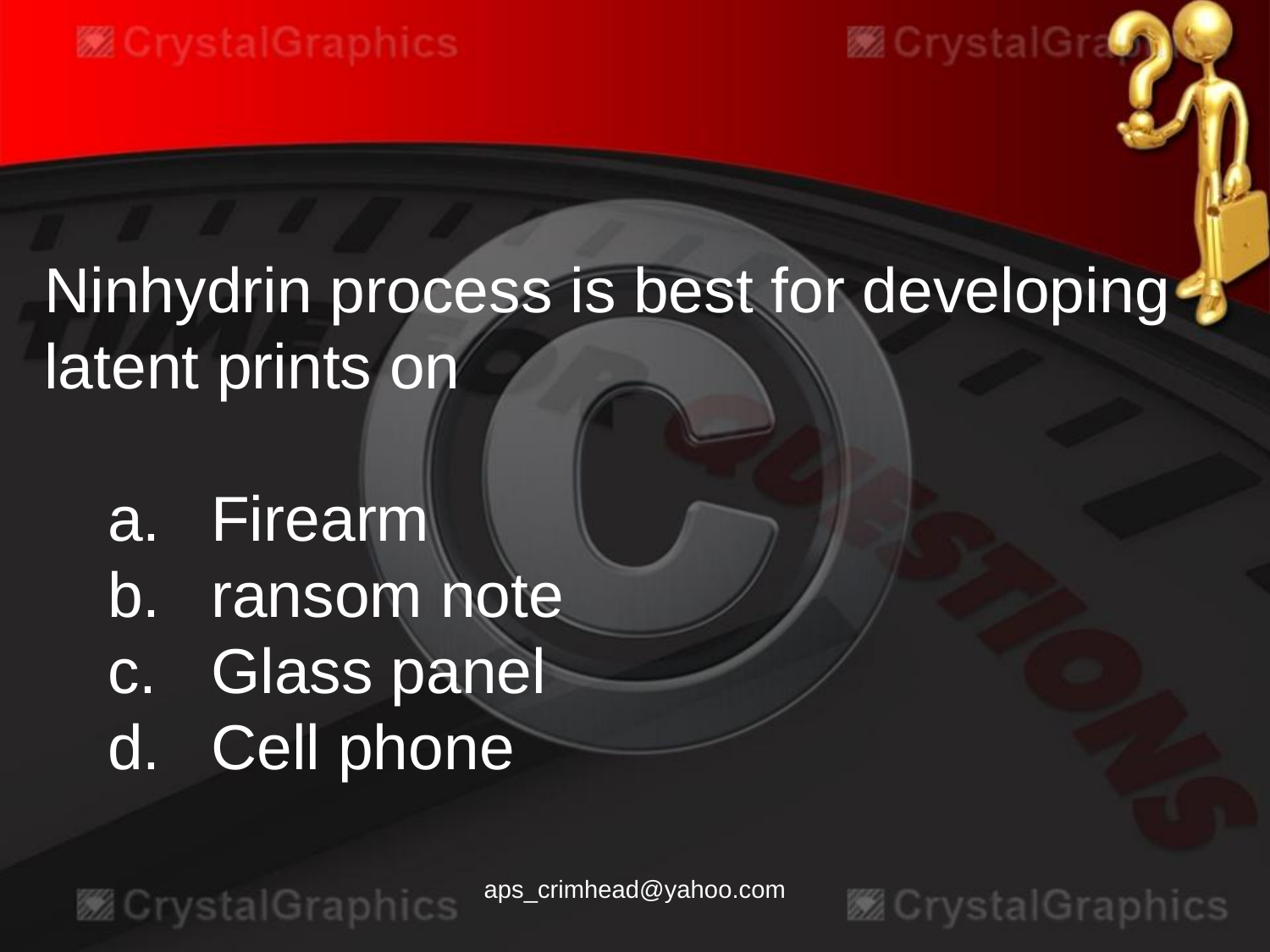

Ninhydrin process is best for developing latent prints on

Firearm
ransom note
Glass panel
Cell phone
aps_crimhead@yahoo.com